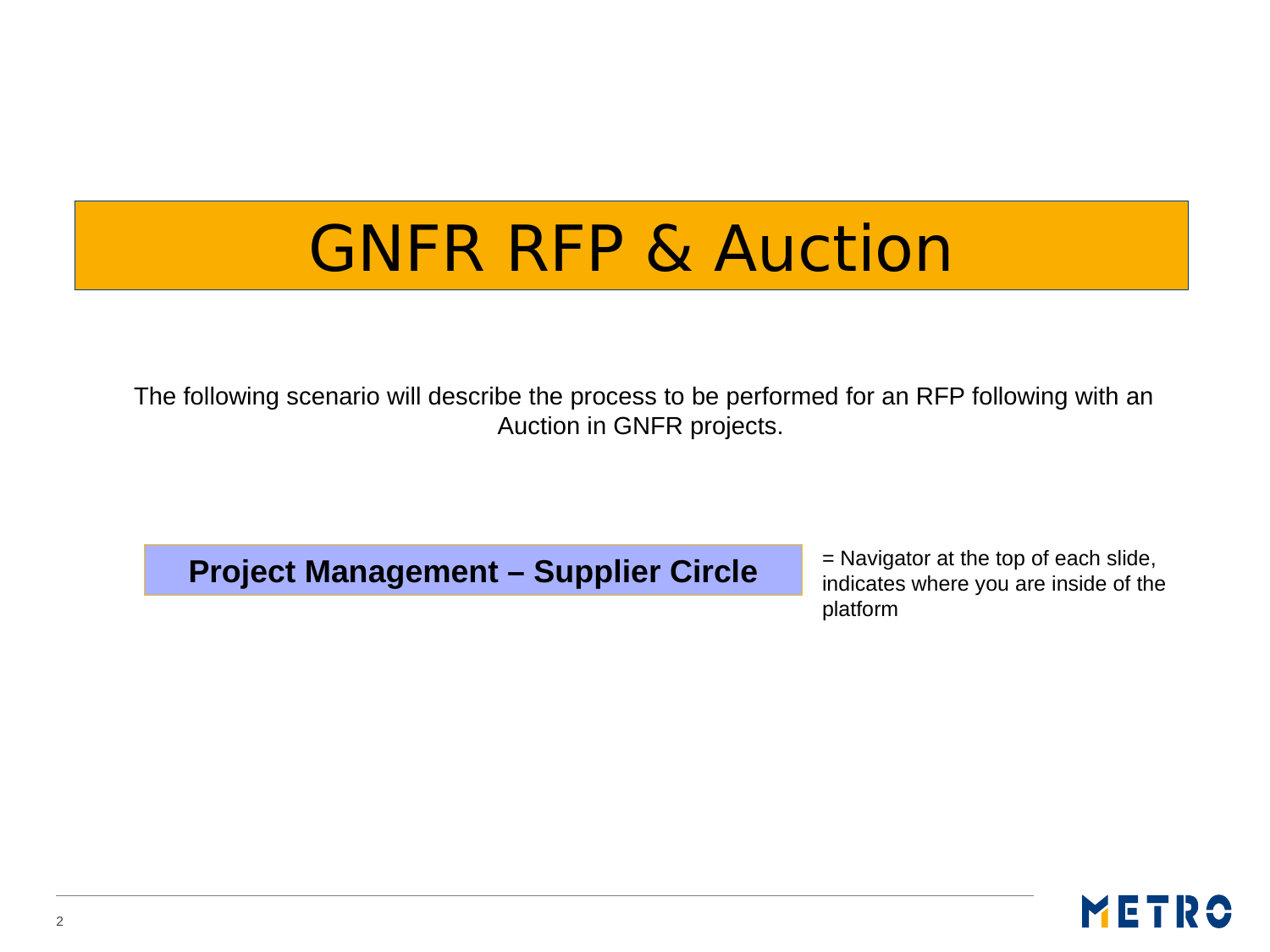

GNFR RFP & Auction
The following scenario will describe the process to be performed for an RFP following with an Auction in GNFR projects.
Project Management – Supplier Circle
= Navigator at the top of each slide, indicates where you are inside of the platform
2